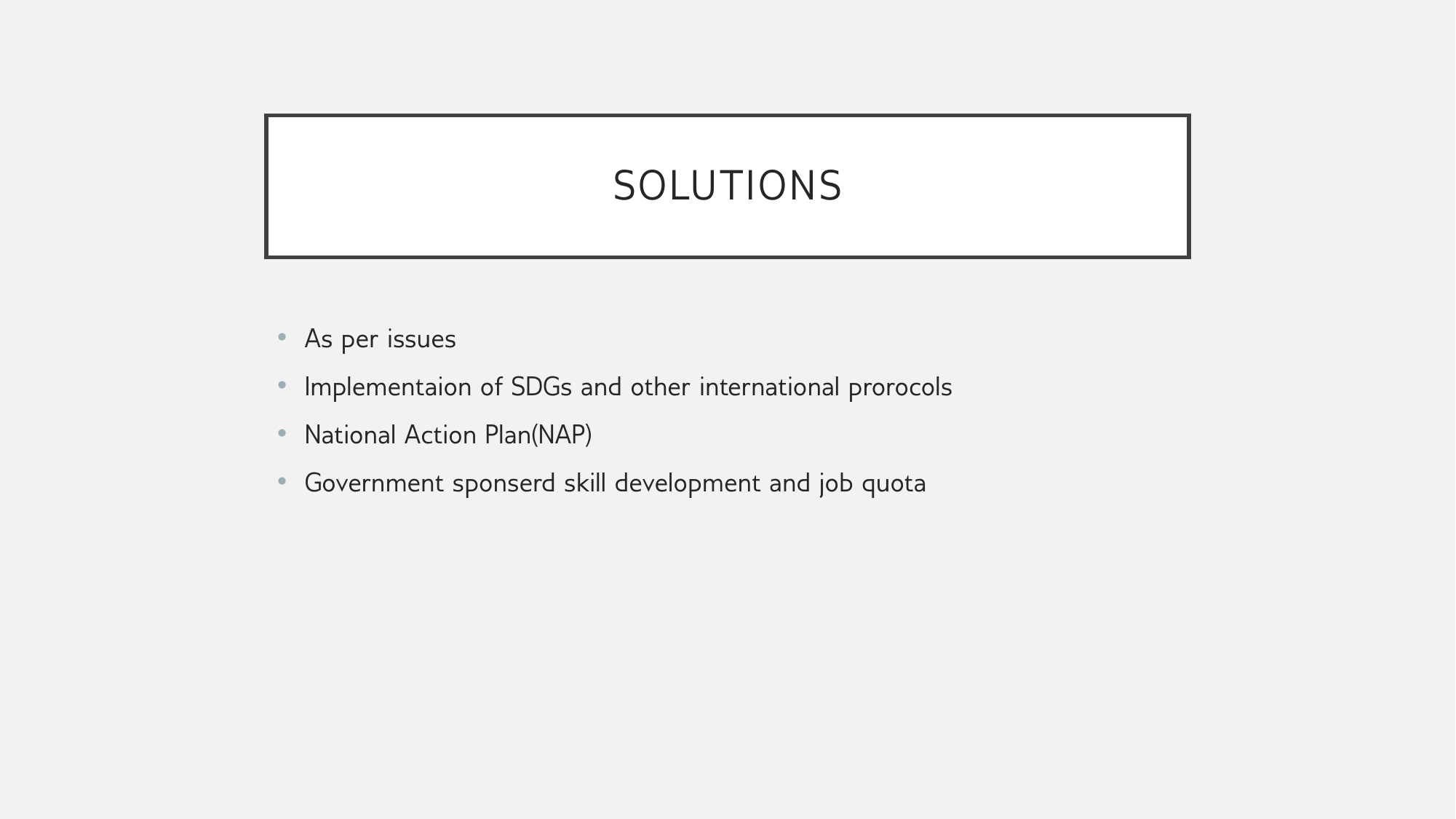

# Solutions
As per issues
Implementaion of SDGs and other international prorocols
National Action Plan(NAP)
Government sponserd skill development and job quota